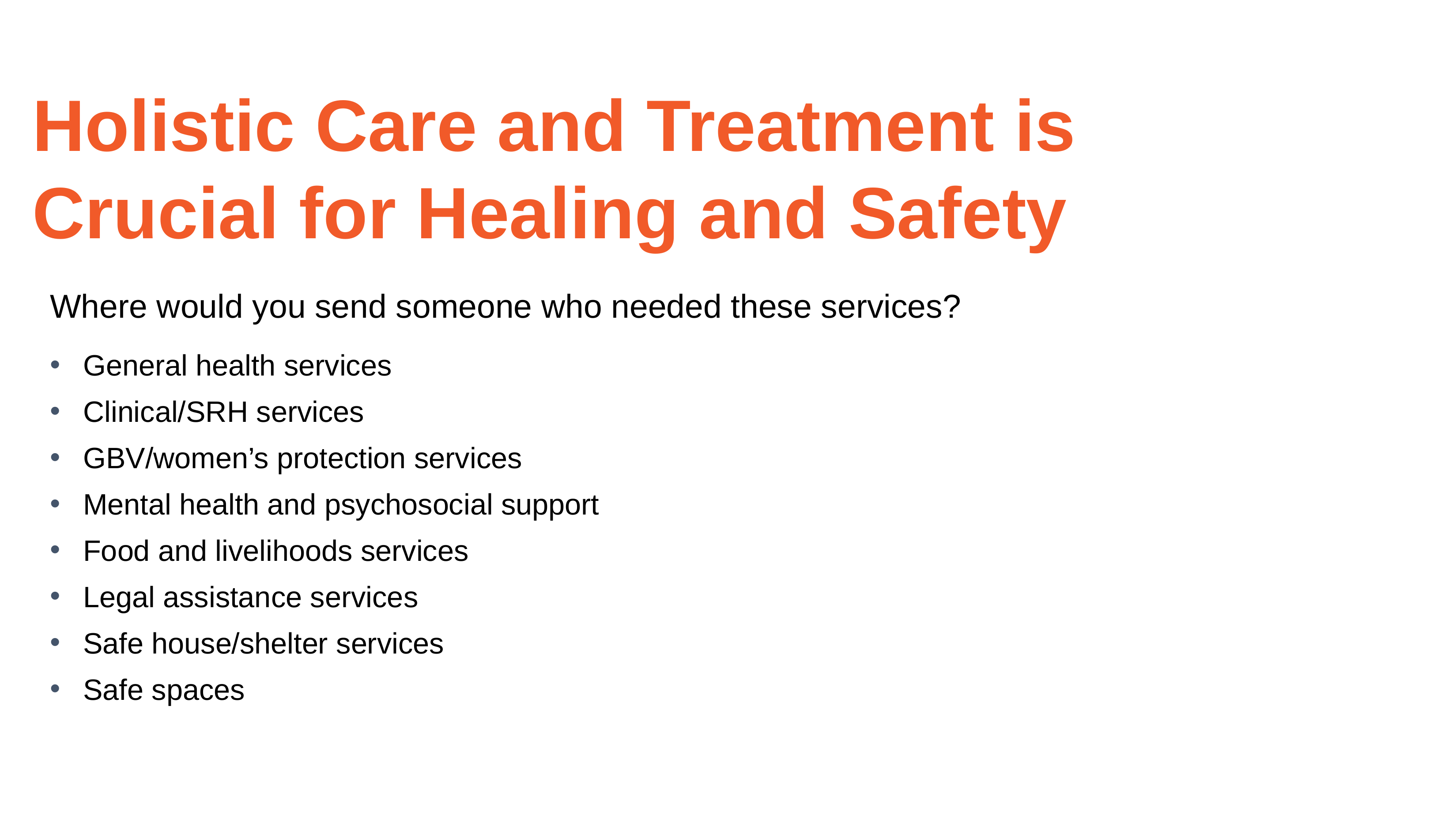

# Holistic Care and Treatment is Crucial for Healing and Safety
Where would you send someone who needed these services?
General health services
Clinical/SRH services
GBV/women’s protection services
Mental health and psychosocial support
Food and livelihoods services
Legal assistance services
Safe house/shelter services
Safe spaces